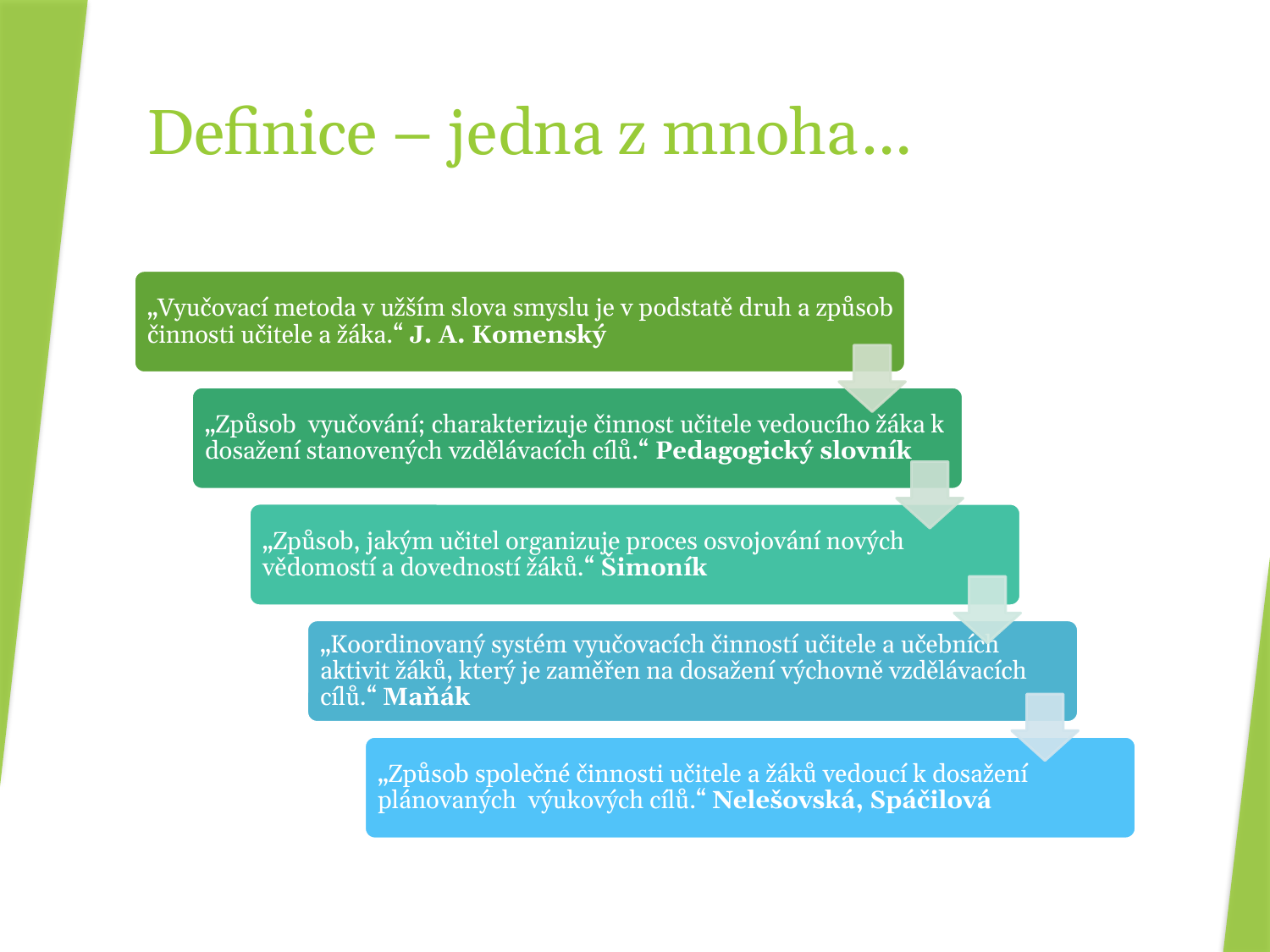

# Definice – jedna z mnoha…
„Vyučovací metoda v užším slova smyslu je v podstatě druh a způsob činnosti učitele a žáka.“ J. A. Komenský
„Způsob  vyučování; charakterizuje činnost učitele vedoucího žáka k dosažení stanovených vzdělávacích cílů.“ Pedagogický slovník
„Způsob, jakým učitel organizuje proces osvojování nových vědomostí a dovedností žáků.“ Šimoník
„Koordinovaný systém vyučovacích činností učitele a učebních aktivit žáků, který je zaměřen na dosažení výchovně vzdělávacích cílů.“ Maňák
„Způsob společné činnosti učitele a žáků vedoucí k dosažení plánovaných  výukových cílů.“ Nelešovská, Spáčilová